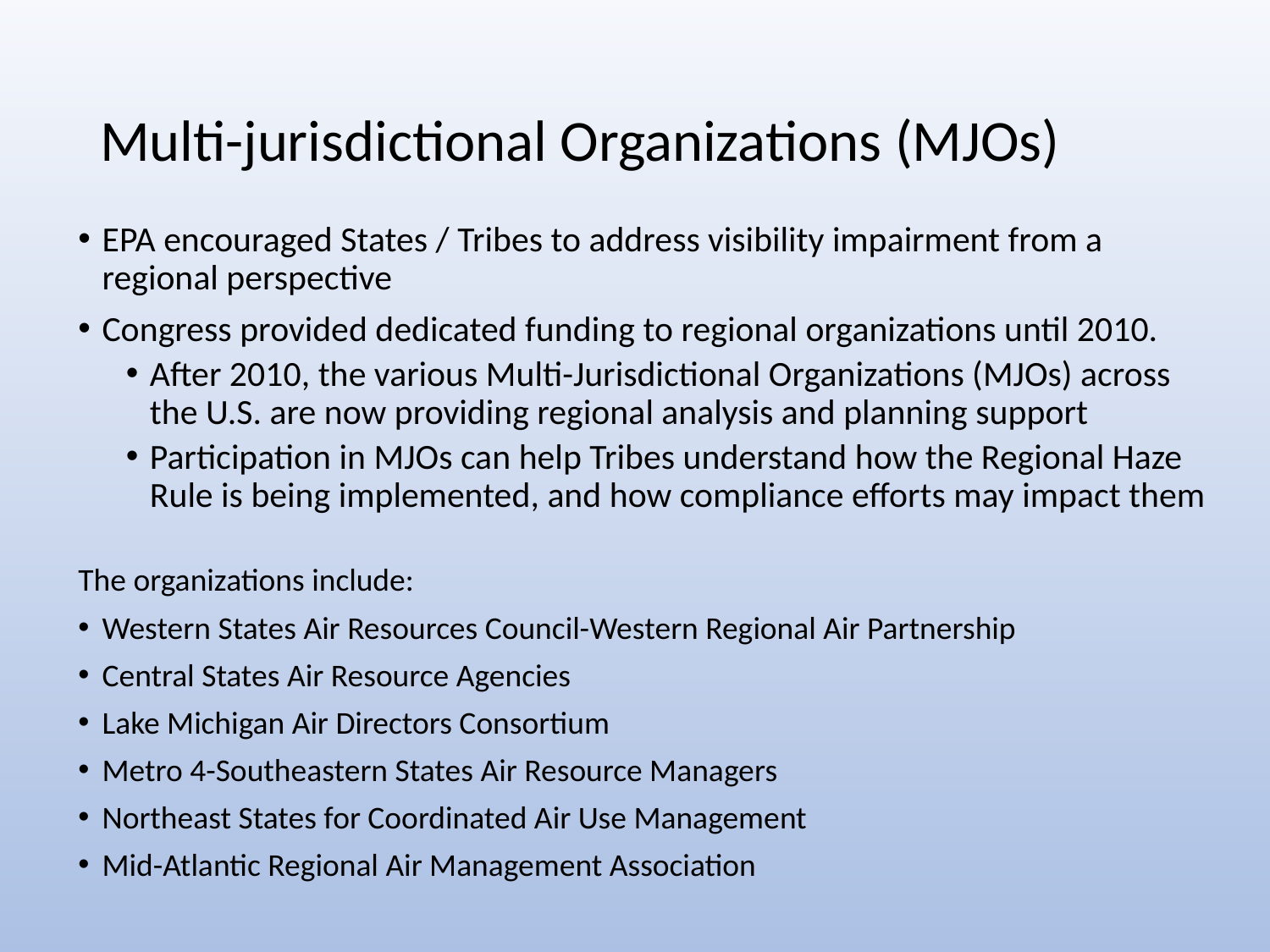

# Multi-jurisdictional Organizations (MJOs)
EPA encouraged States / Tribes to address visibility impairment from a regional perspective
Congress provided dedicated funding to regional organizations until 2010.
After 2010, the various Multi-Jurisdictional Organizations (MJOs) across the U.S. are now providing regional analysis and planning support
Participation in MJOs can help Tribes understand how the Regional Haze Rule is being implemented, and how compliance efforts may impact them

The organizations include:
Western States Air Resources Council-Western Regional Air Partnership
Central States Air Resource Agencies
Lake Michigan Air Directors Consortium
Metro 4-Southeastern States Air Resource Managers
Northeast States for Coordinated Air Use Management
Mid-Atlantic Regional Air Management Association